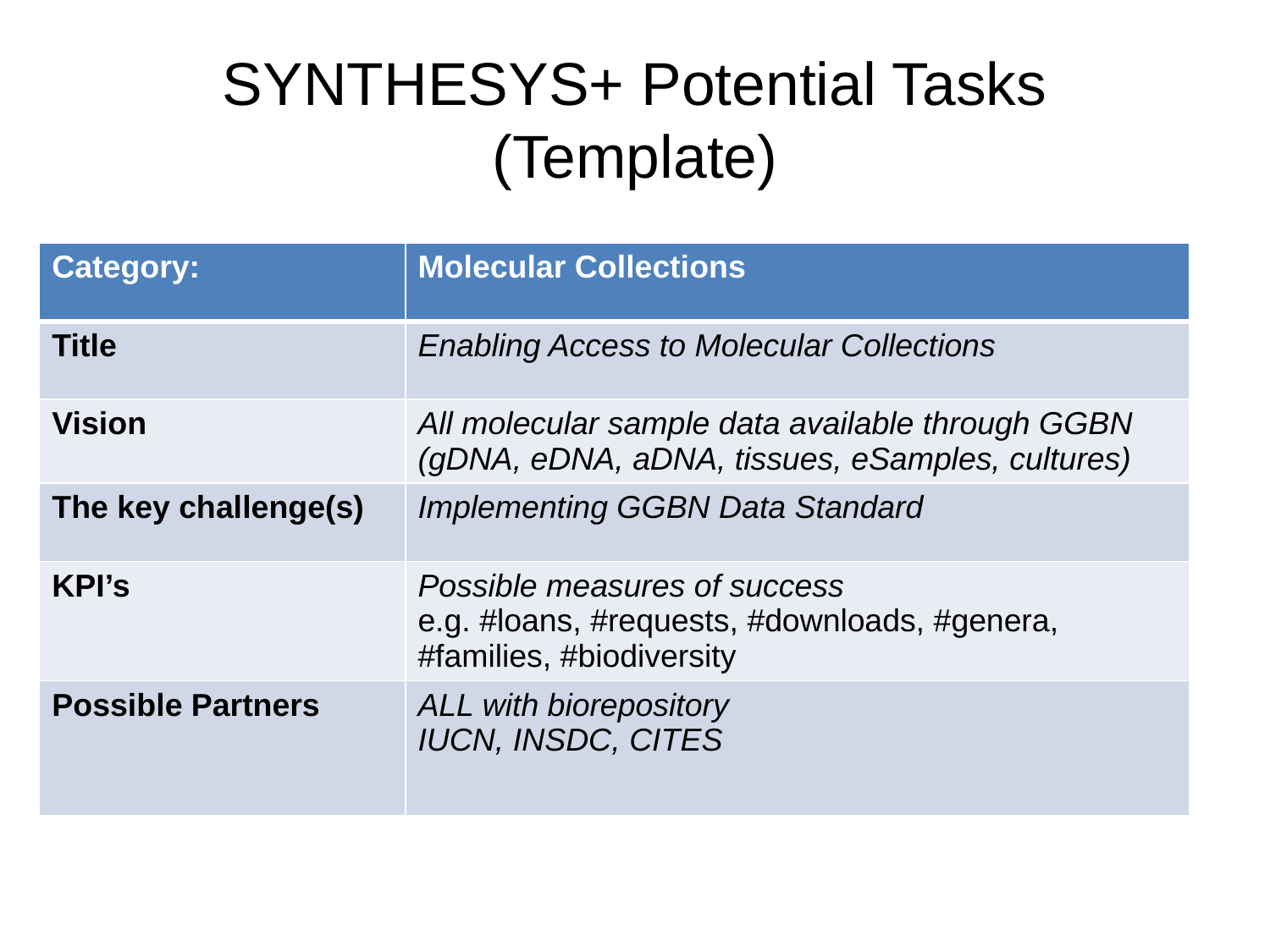

# SYNTHESYS+ Potential Tasks (Template)
| Category: | Molecular Collections |
| --- | --- |
| Title | Enabling Access to Molecular Collections |
| Vision | All molecular sample data available through GGBN (gDNA, eDNA, aDNA, tissues, eSamples, cultures) |
| The key challenge(s) | Implementing GGBN Data Standard |
| KPI’s | Possible measures of success e.g. #loans, #requests, #downloads, #genera, #families, #biodiversity |
| Possible Partners | ALL with biorepository IUCN, INSDC, CITES |